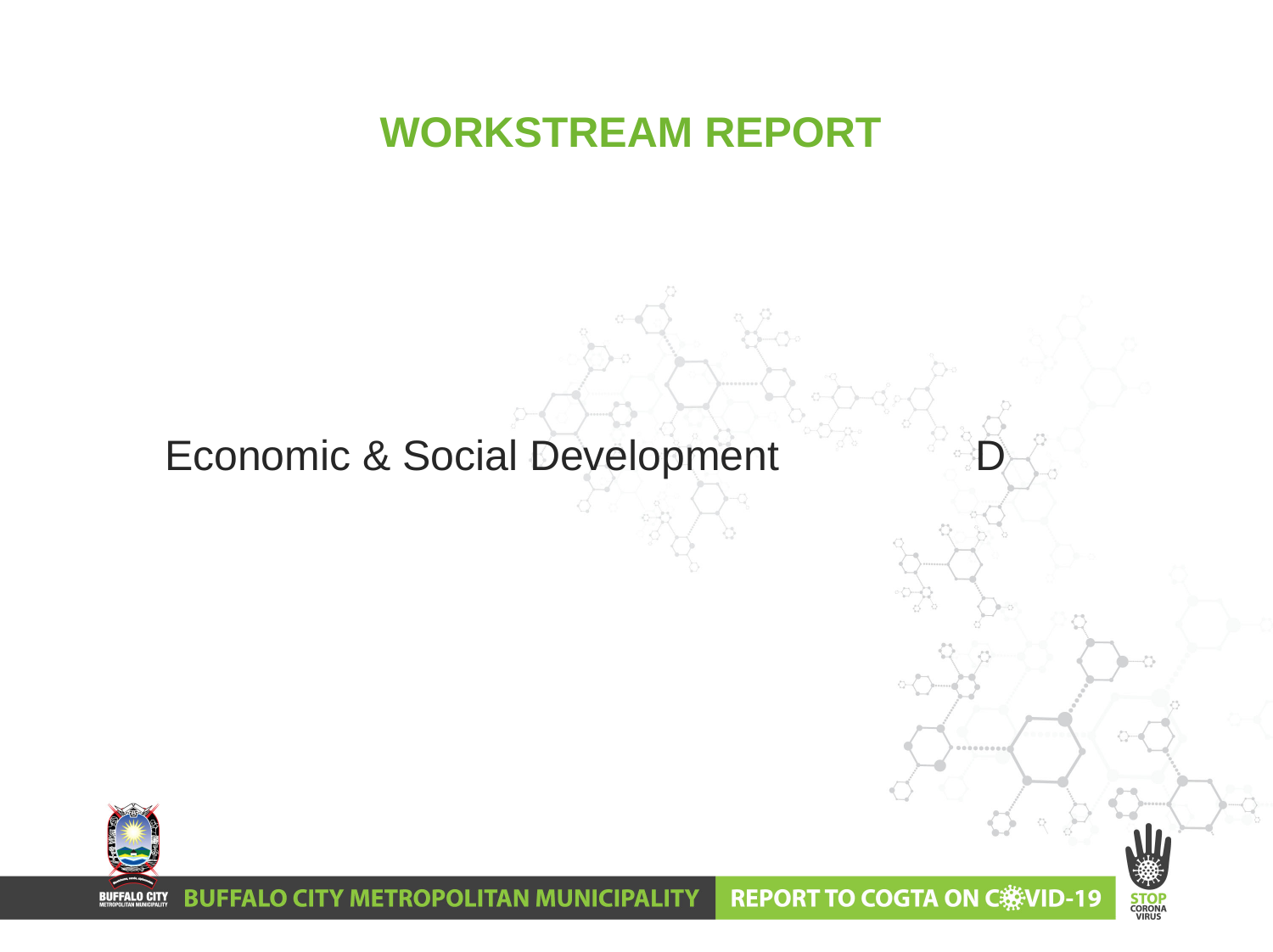

# WORKSTREAM REPORT

Economic & Social Development		    D